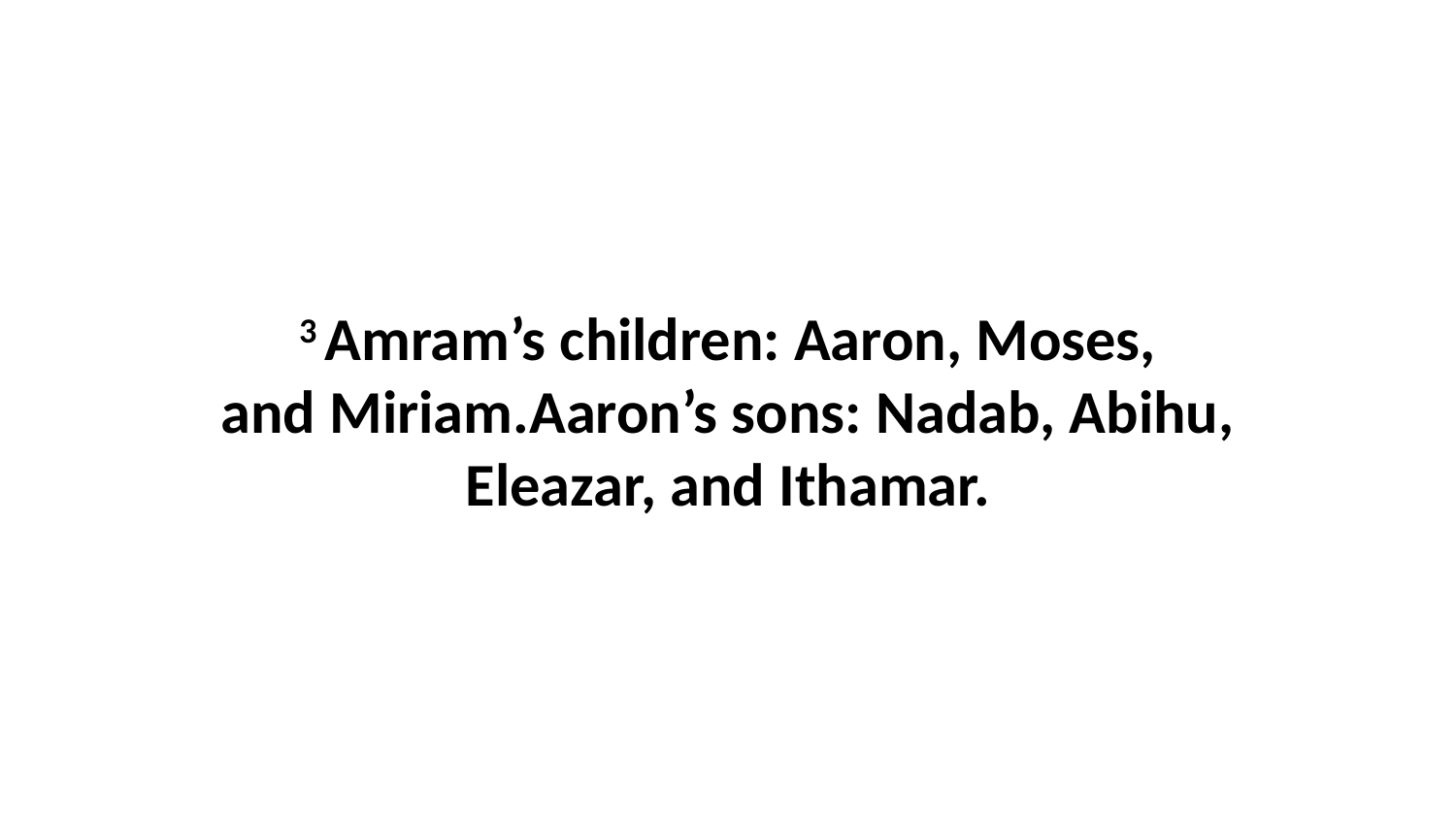

3 Amram’s children: Aaron, Moses, and Miriam.Aaron’s sons: Nadab, Abihu, Eleazar, and Ithamar.